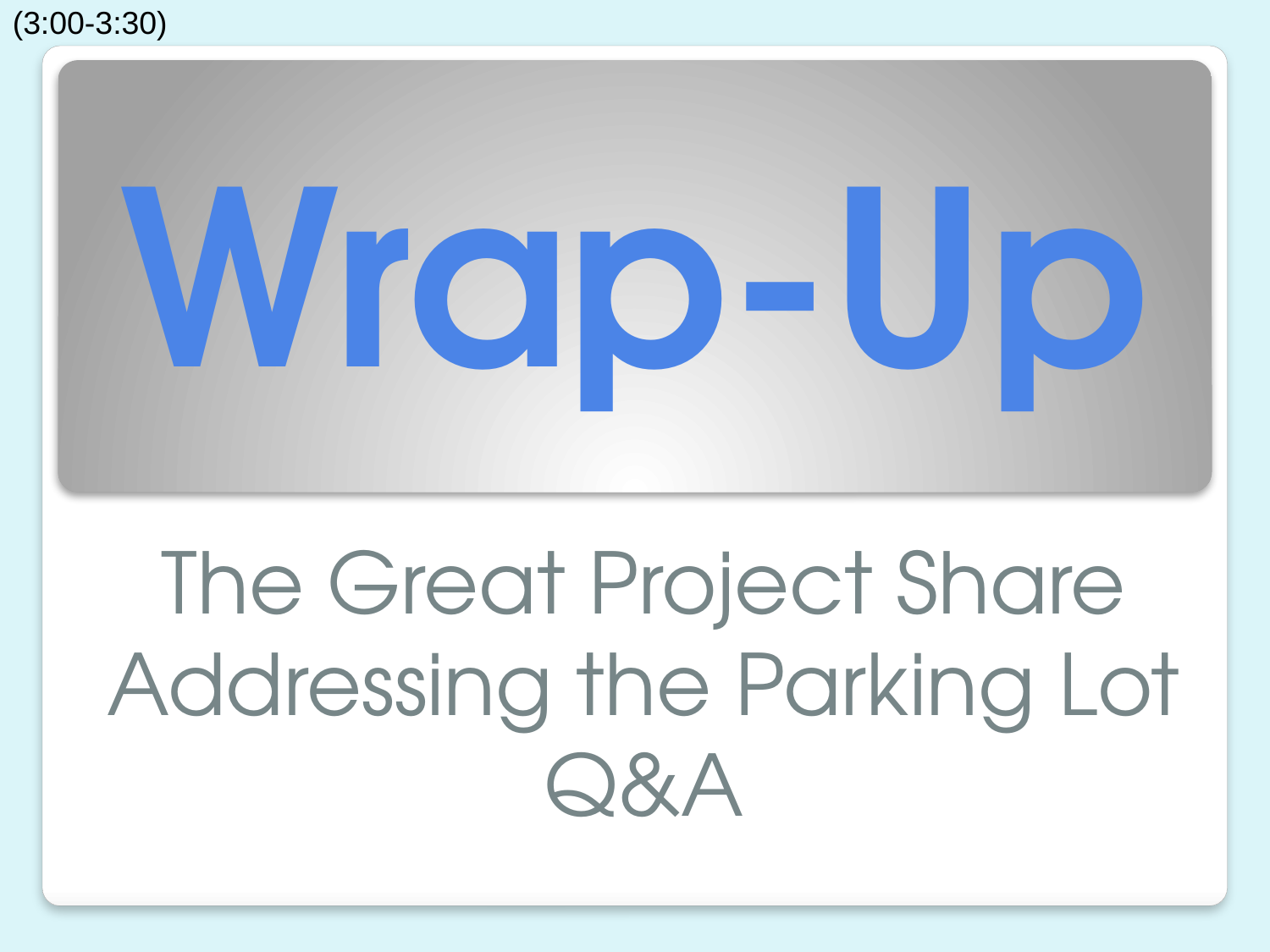

(3:00-3:30)
# Wrap-Up
The Great Project Share
Addressing the Parking Lot
Q&A